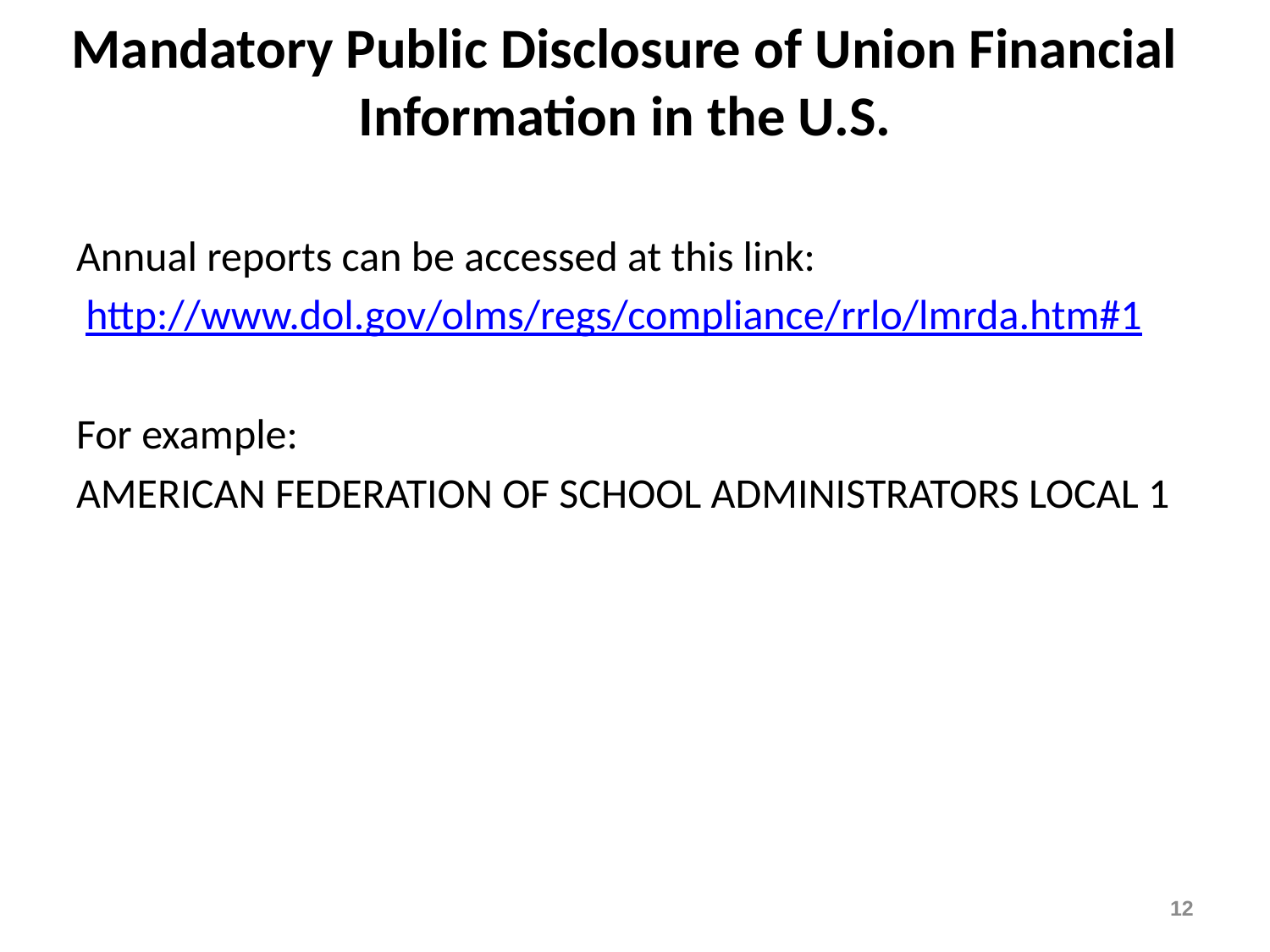

# Mandatory Public Disclosure of Union Financial Information in the U.S.
Annual reports can be accessed at this link:
 http://www.dol.gov/olms/regs/compliance/rrlo/lmrda.htm#1

For example:
AMERICAN FEDERATION OF SCHOOL ADMINISTRATORS LOCAL 1

12